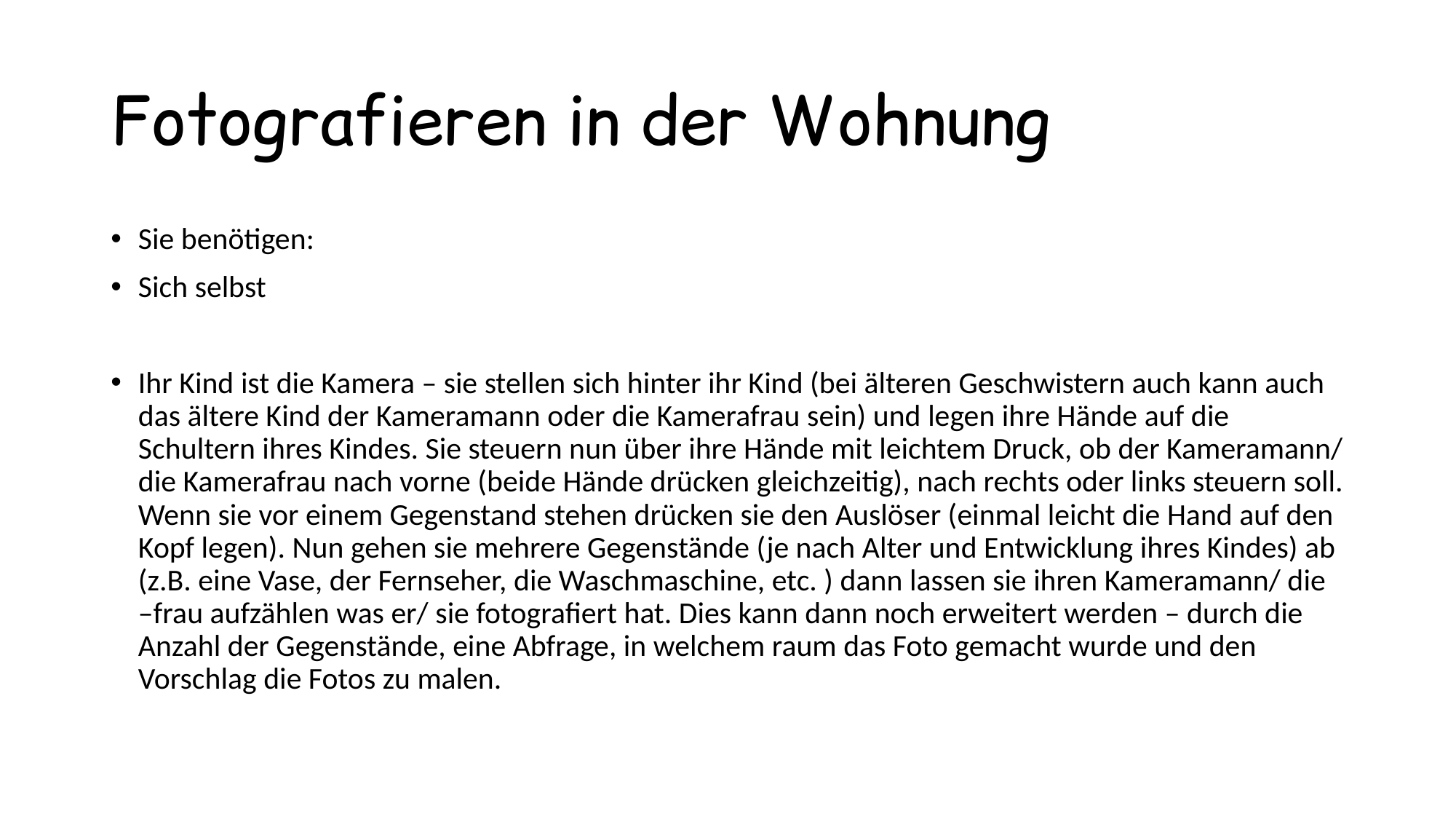

# Fotografieren in der Wohnung
Sie benötigen:
Sich selbst

Ihr Kind ist die Kamera – sie stellen sich hinter ihr Kind (bei älteren Geschwistern auch kann auch das ältere Kind der Kameramann oder die Kamerafrau sein) und legen ihre Hände auf die Schultern ihres Kindes. Sie steuern nun über ihre Hände mit leichtem Druck, ob der Kameramann/ die Kamerafrau nach vorne (beide Hände drücken gleichzeitig), nach rechts oder links steuern soll. Wenn sie vor einem Gegenstand stehen drücken sie den Auslöser (einmal leicht die Hand auf den Kopf legen). Nun gehen sie mehrere Gegenstände (je nach Alter und Entwicklung ihres Kindes) ab (z.B. eine Vase, der Fernseher, die Waschmaschine, etc. ) dann lassen sie ihren Kameramann/ die –frau aufzählen was er/ sie fotografiert hat. Dies kann dann noch erweitert werden – durch die Anzahl der Gegenstände, eine Abfrage, in welchem raum das Foto gemacht wurde und den Vorschlag die Fotos zu malen.